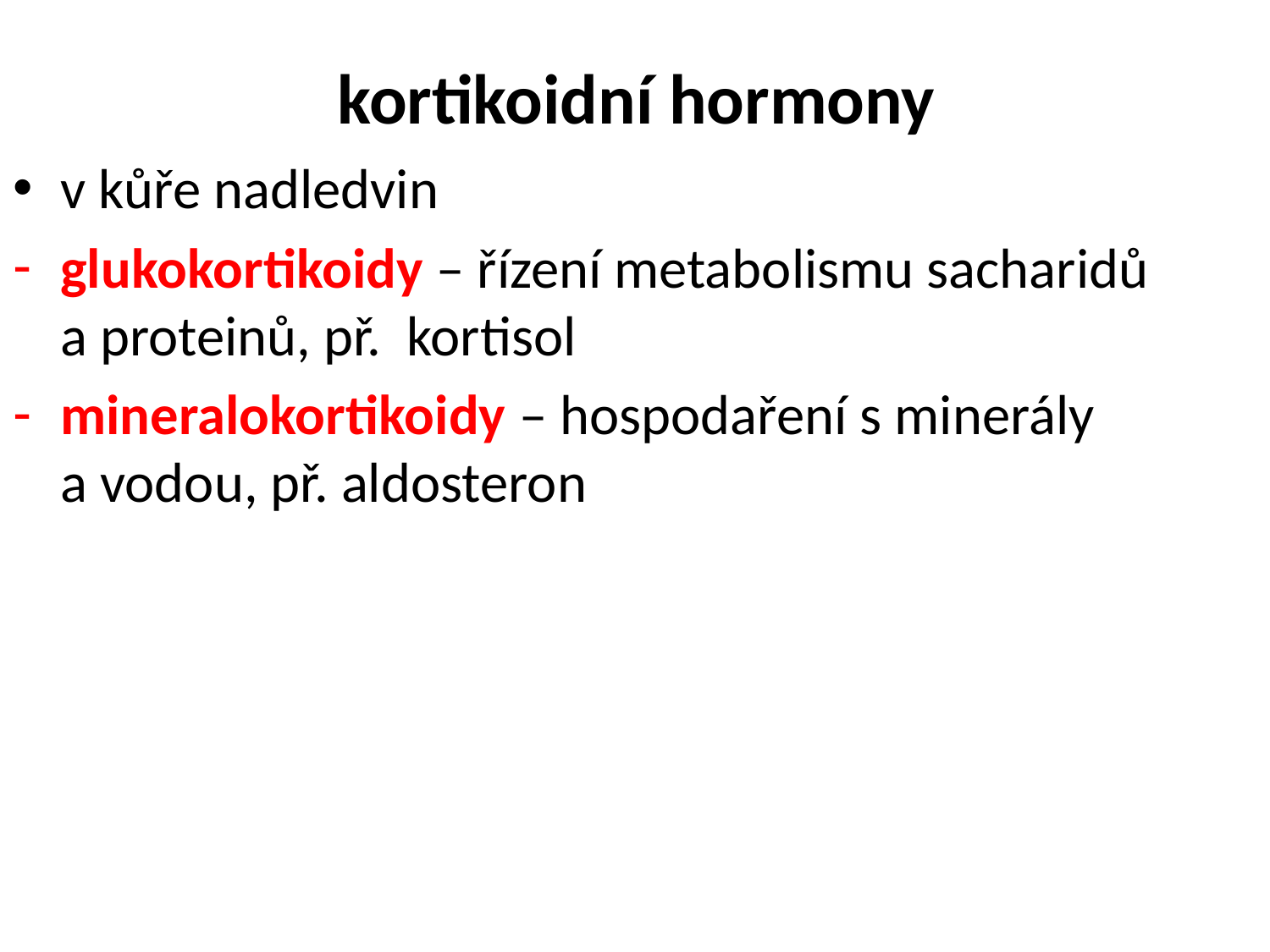

# kortikoidní hormony
v kůře nadledvin
glukokortikoidy – řízení metabolismu sacharidů
a proteinů, př.  kortisol
mineralokortikoidy – hospodaření s minerály
a vodou, př. aldosteron